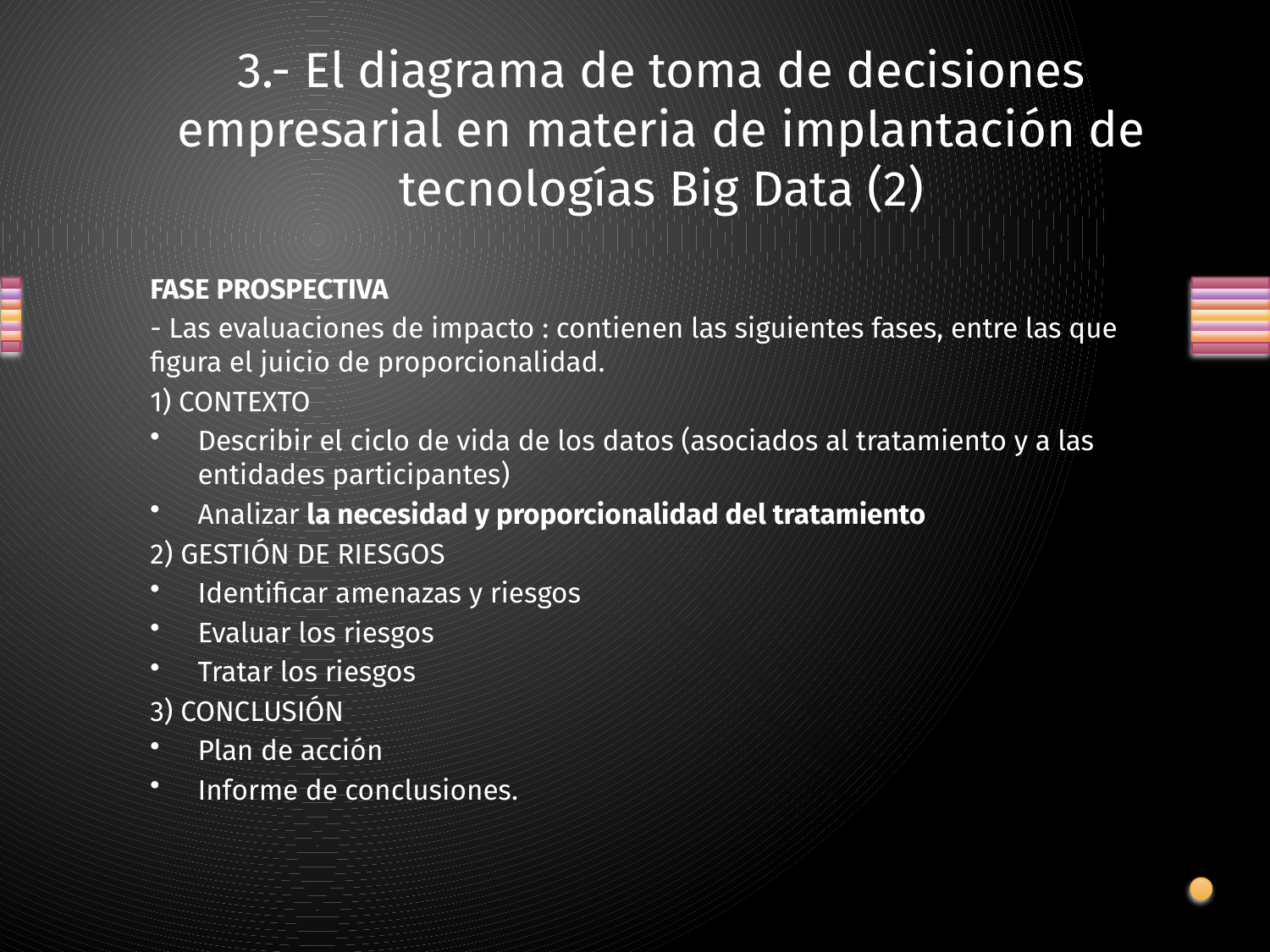

# 3.- El diagrama de toma de decisiones empresarial en materia de implantación de tecnologías Big Data (2)

FASE PROSPECTIVA
- Las evaluaciones de impacto : contienen las siguientes fases, entre las que figura el juicio de proporcionalidad.
1) CONTEXTO
Describir el ciclo de vida de los datos (asociados al tratamiento y a las entidades participantes)
Analizar la necesidad y proporcionalidad del tratamiento
2) GESTIÓN DE RIESGOS
Identificar amenazas y riesgos
Evaluar los riesgos
Tratar los riesgos
3) CONCLUSIÓN
Plan de acción
Informe de conclusiones.